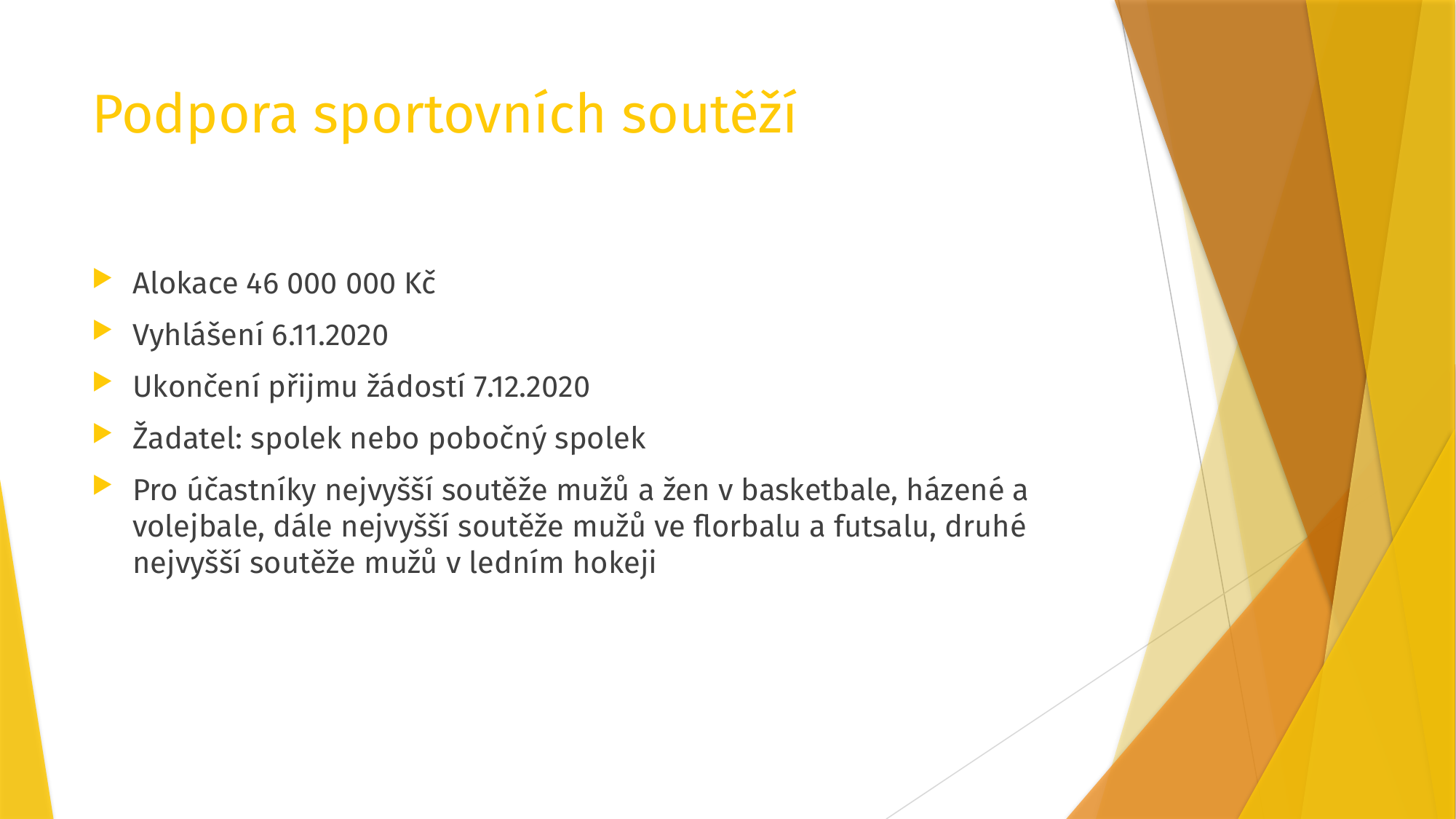

# Podpora sportovních soutěží
Alokace 46 000 000 Kč
Vyhlášení 6.11.2020
Ukončení přijmu žádostí 7.12.2020
Žadatel: spolek nebo pobočný spolek
Pro účastníky nejvyšší soutěže mužů a žen v basketbale, házené a volejbale, dále nejvyšší soutěže mužů ve florbalu a futsalu, druhé nejvyšší soutěže mužů v ledním hokeji